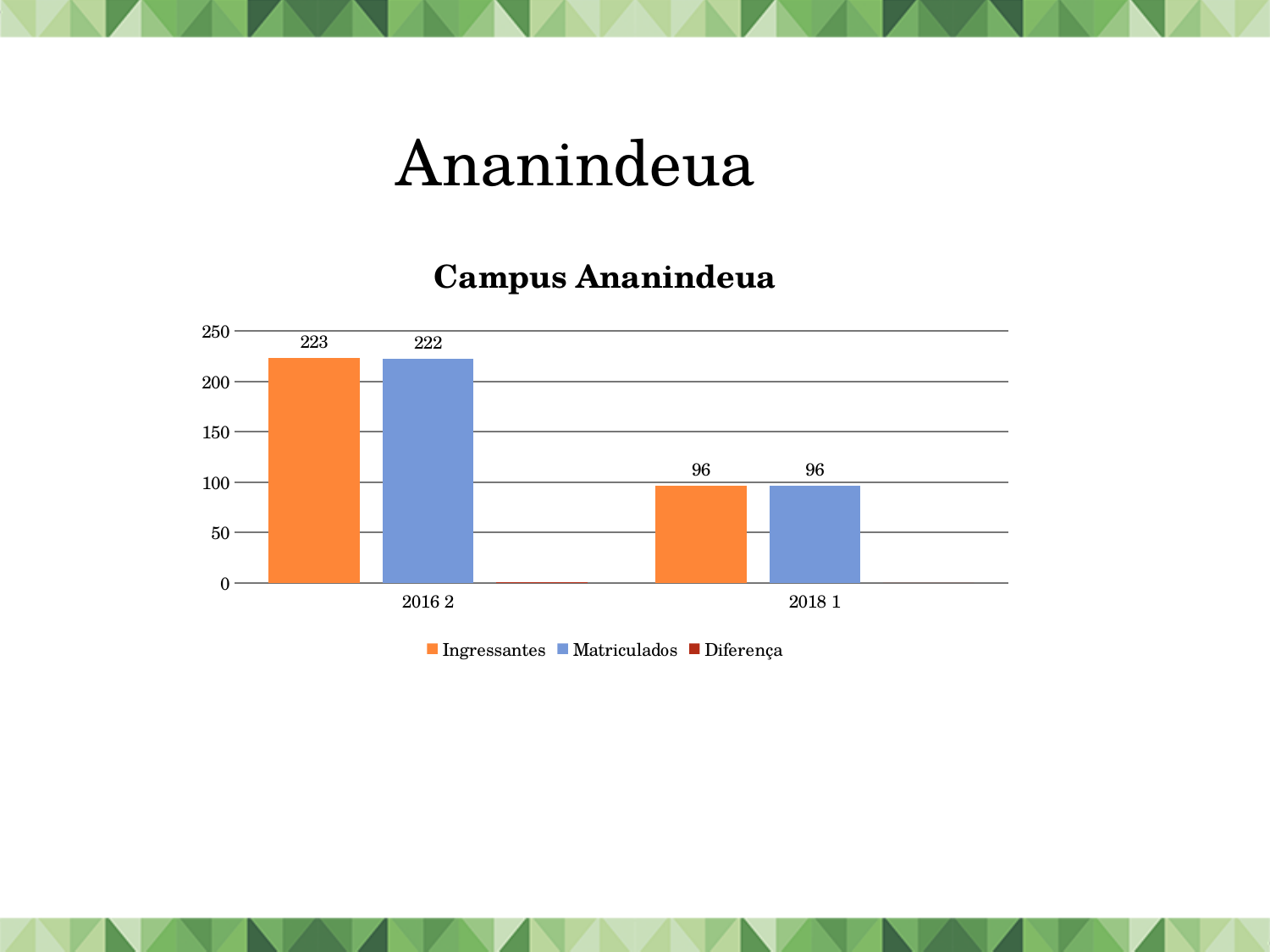

Ananindeua

### Chart: Campus Ananindeua

| Category | Ingressantes | Matriculados | Diferença |
|---|---|---|---|
| 2016 2 | 223.0 | 222.0 | 1.0 |
| 2018 1 | 96.0 | 96.0 | 0.0 |